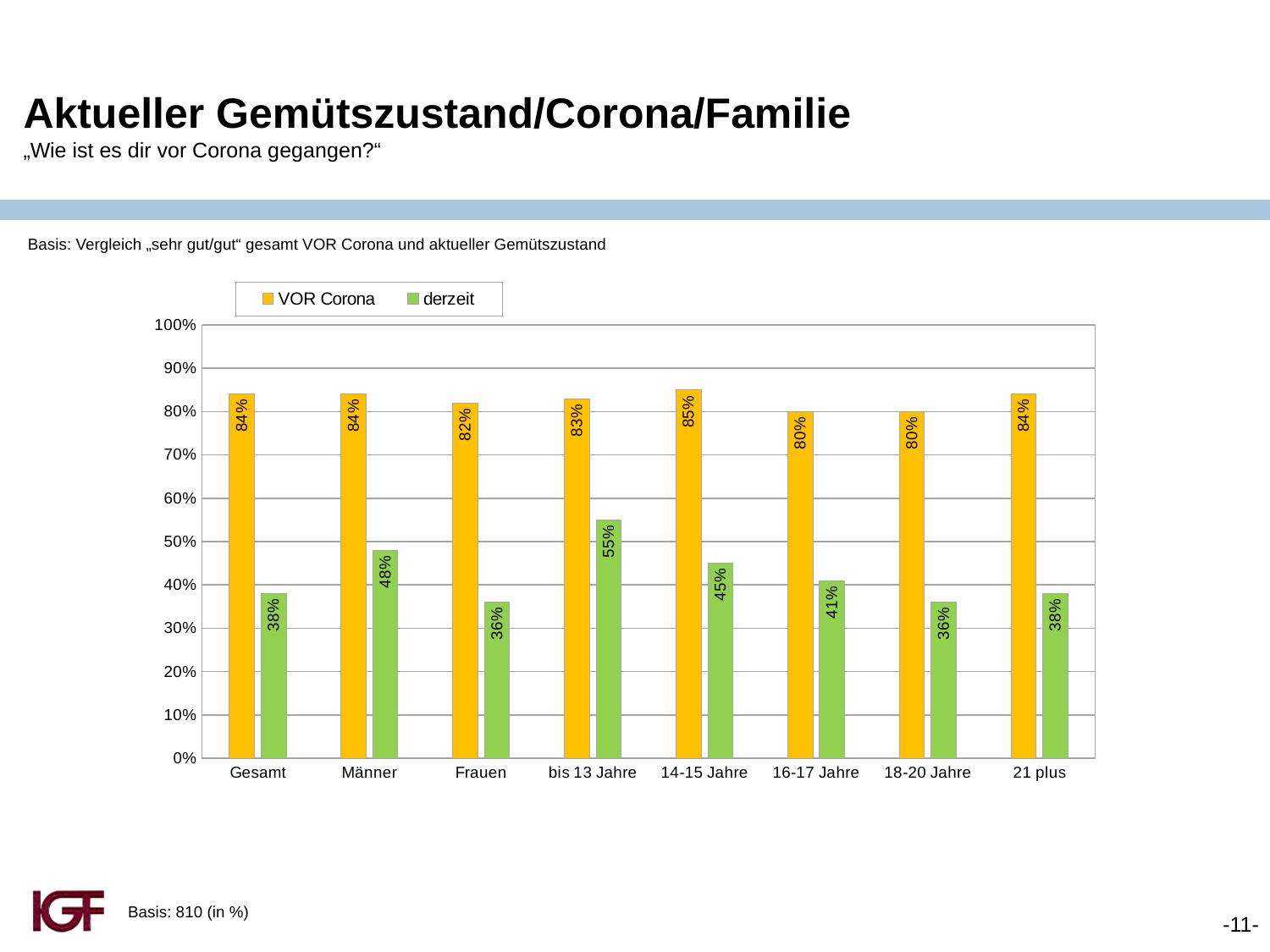

Aktueller Gemütszustand/Corona/Familie
„Wie ist es dir vor Corona gegangen?“
Basis: Vergleich „sehr gut/gut“ gesamt VOR Corona und aktueller Gemütszustand

### Chart

| Category | VOR Corona | derzeit |
|---|---|---|
| Gesamt | 0.84 | 0.38 |
| Männer | 0.84 | 0.48 |
| Frauen | 0.82 | 0.36 |
| bis 13 Jahre | 0.83 | 0.55 |
| 14-15 Jahre | 0.85 | 0.45 |
| 16-17 Jahre | 0.8 | 0.41 |
| 18-20 Jahre | 0.8 | 0.36 |
| 21 plus | 0.84 | 0.38 |
Basis: 810 (in %)
-11-